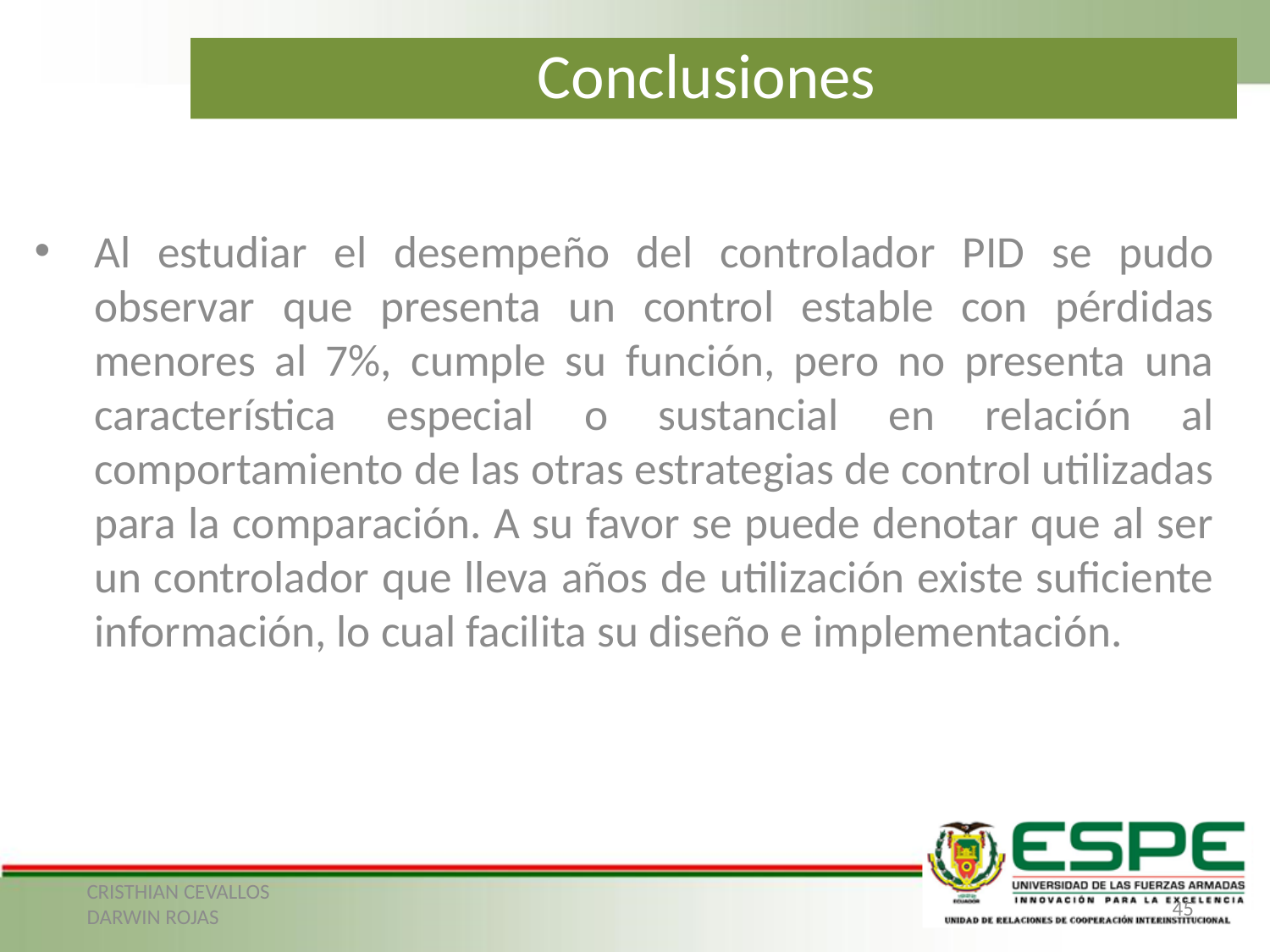

Conclusiones
Al estudiar el desempeño del controlador PID se pudo observar que presenta un control estable con pérdidas menores al 7%, cumple su función, pero no presenta una característica especial o sustancial en relación al comportamiento de las otras estrategias de control utilizadas para la comparación. A su favor se puede denotar que al ser un controlador que lleva años de utilización existe suficiente información, lo cual facilita su diseño e implementación.

45
CRISTHIAN CEVALLOS
DARWIN ROJAS